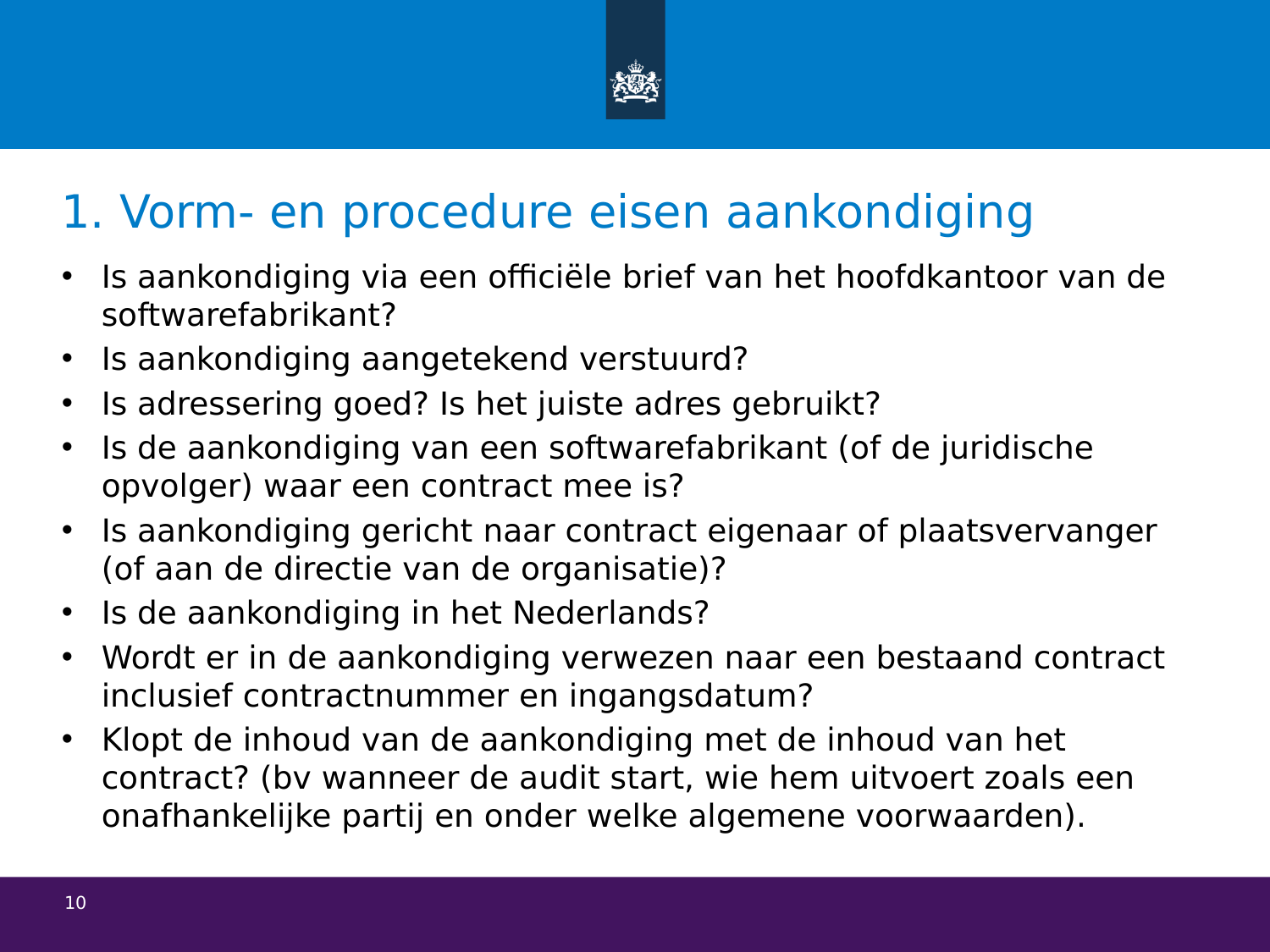

# 1. Vorm- en procedure eisen aankondiging
Is aankondiging via een officiële brief van het hoofdkantoor van de softwarefabrikant?
Is aankondiging aangetekend verstuurd?
Is adressering goed? Is het juiste adres gebruikt?
Is de aankondiging van een softwarefabrikant (of de juridische opvolger) waar een contract mee is?
Is aankondiging gericht naar contract eigenaar of plaatsvervanger (of aan de directie van de organisatie)?
Is de aankondiging in het Nederlands?
Wordt er in de aankondiging verwezen naar een bestaand contract inclusief contractnummer en ingangsdatum?
Klopt de inhoud van de aankondiging met de inhoud van het contract? (bv wanneer de audit start, wie hem uitvoert zoals een onafhankelijke partij en onder welke algemene voorwaarden).

10